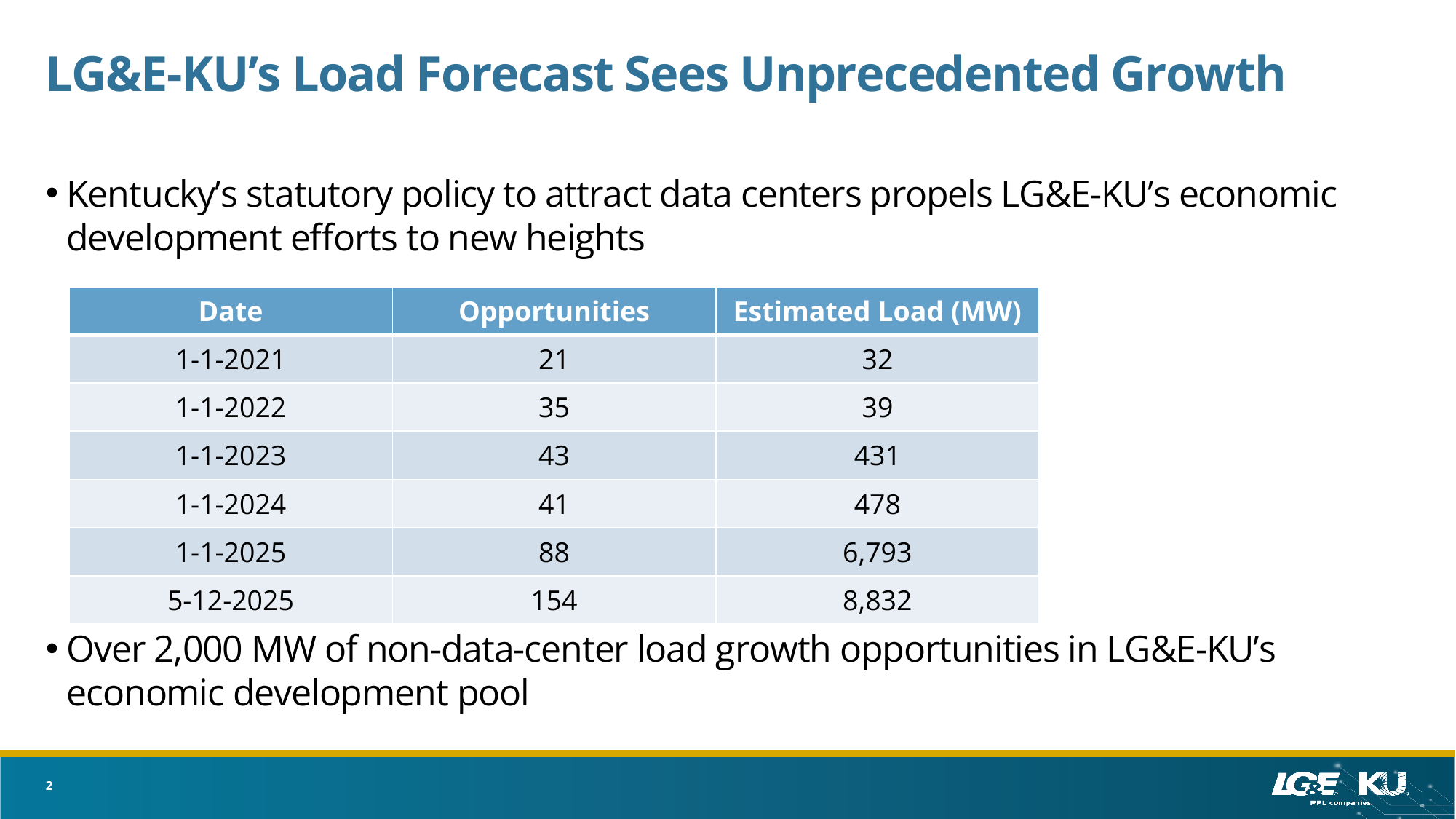

# LG&E-KU’s Load Forecast Sees Unprecedented Growth
Kentucky’s statutory policy to attract data centers propels LG&E-KU’s economic development efforts to new heights

Over 2,000 MW of non-data-center load growth opportunities in LG&E-KU’s economic development pool

| Date | Opportunities | Estimated Load (MW) |
| --- | --- | --- |
| 1-1-2021 | 21 | 32 |
| 1-1-2022 | 35 | 39 |
| 1-1-2023 | 43 | 431 |
| 1-1-2024 | 41 | 478 |
| Date | Opportunities | Estimated Load (MW) |
| --- | --- | --- |
| 1-1-2021 | 21 | 32 |
| 1-1-2022 | 35 | 39 |
| 1-1-2023 | 43 | 431 |
| Date | Opportunities | Estimated Load (MW) |
| --- | --- | --- |
| 1-1-2021 | 21 | 32 |
| 1-1-2022 | 35 | 39 |
| Date | Opportunities | Estimated Load (MW) |
| --- | --- | --- |
| 1-1-2021 | 21 | 32 |
| Date | Opportunities | Estimated Load (MW) |
| --- | --- | --- |
| 1-1-2021 | 21 | 32 |
| 1-1-2022 | 35 | 39 |
| 1-1-2023 | 43 | 431 |
| 1-1-2024 | 41 | 478 |
| 1-1-2025 | 88 | 6,793 |
| 5-12-2025 | 154 | 8,832 |
| Date | Opportunities | Estimated Load (MW) |
| --- | --- | --- |
| 1-1-2021 | 21 | 32 |
| 1-1-2022 | 35 | 39 |
| 1-1-2023 | 43 | 431 |
| 1-1-2024 | 41 | 478 |
| 1-1-2025 | 88 | 6,793 |
2